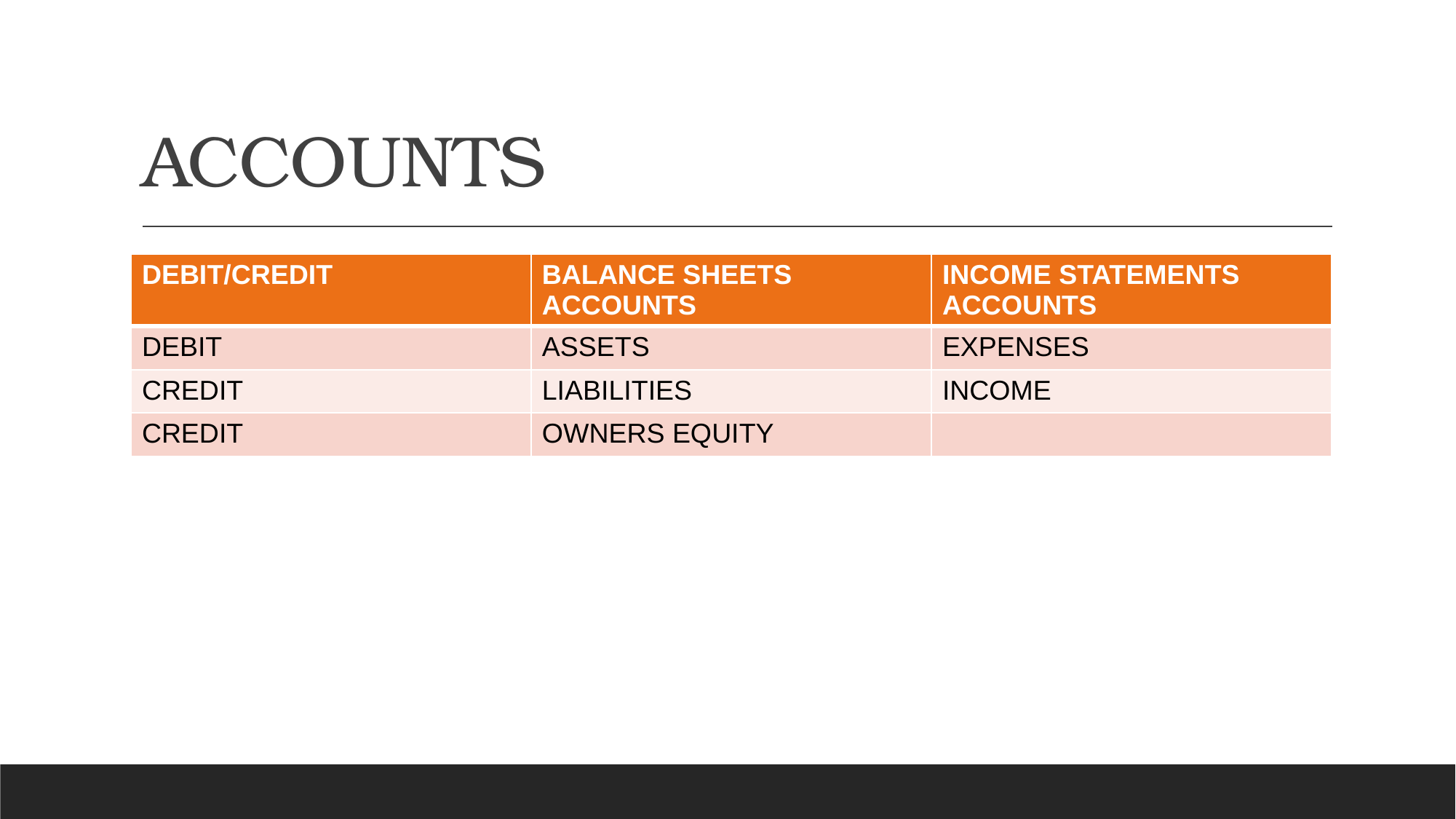

# ACCOUNTS
| DEBIT/CREDIT | BALANCE SHEETS ACCOUNTS | INCOME STATEMENTS ACCOUNTS |
| --- | --- | --- |
| DEBIT | ASSETS | EXPENSES |
| CREDIT | LIABILITIES | INCOME |
| CREDIT | OWNERS EQUITY |  |